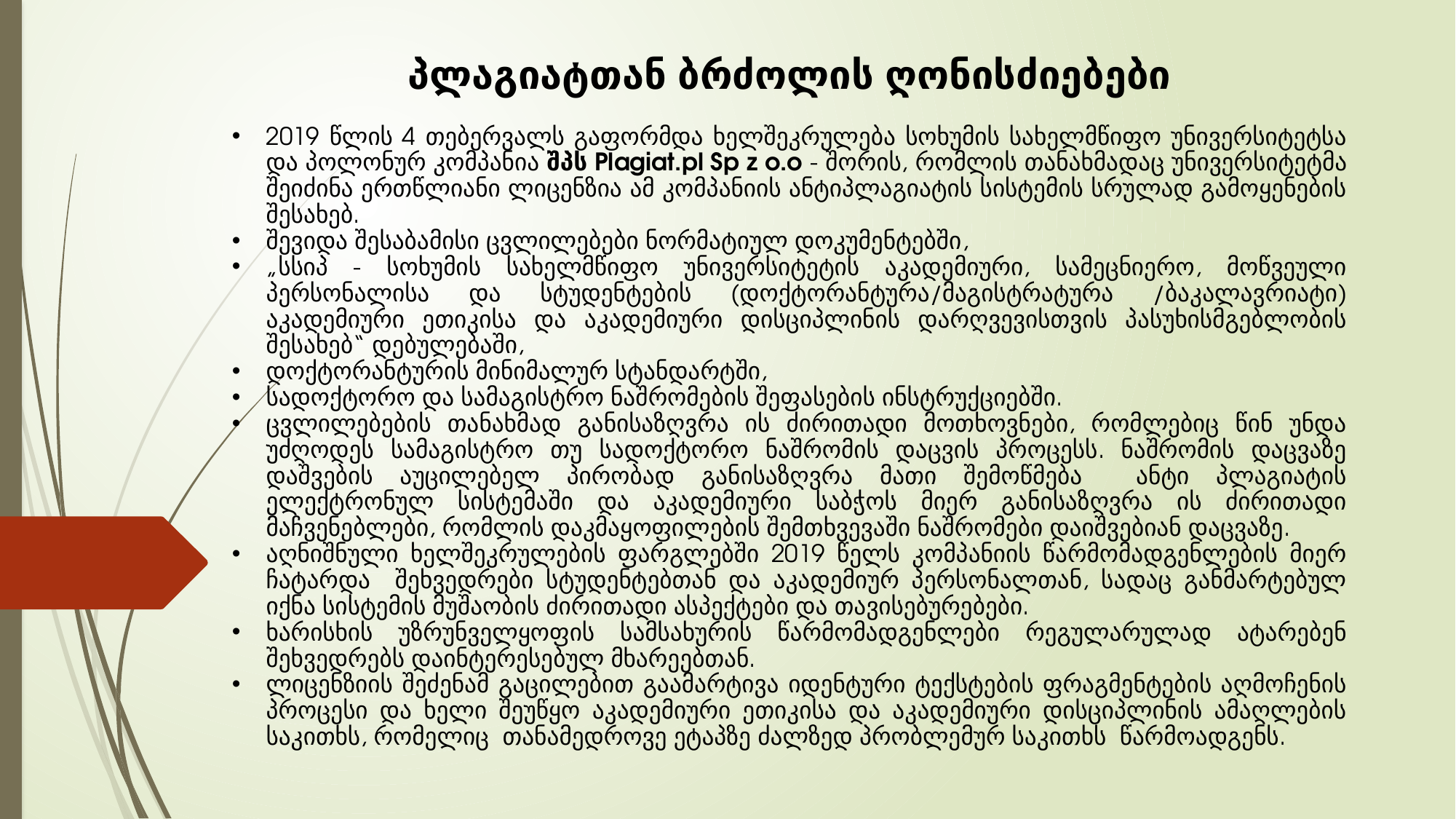

პლაგიატთან ბრძოლის ღონისძიებები

2019 წლის 4 თებერვალს გაფორმდა ხელშეკრულება სოხუმის სახელმწიფო უნივერსიტეტსა და პოლონურ კომპანია შპს Plagiat.pl Sp z o.o - შორის, რომლის თანახმადაც უნივერსიტეტმა შეიძინა ერთწლიანი ლიცენზია ამ კომპანიის ანტიპლაგიატის სისტემის სრულად გამოყენების შესახებ.
შევიდა შესაბამისი ცვლილებები ნორმატიულ დოკუმენტებში,
„სსიპ - სოხუმის სახელმწიფო უნივერსიტეტის აკადემიური, სამეცნიერო, მოწვეული პერსონალისა და სტუდენტების (დოქტორანტურა/მაგისტრატურა /ბაკალავრიატი) აკადემიური ეთიკისა და აკადემიური დისციპლინის დარღვევისთვის პასუხისმგებლობის შესახებ“ დებულებაში,
დოქტორანტურის მინიმალურ სტანდარტში,
სადოქტორო და სამაგისტრო ნაშრომების შეფასების ინსტრუქციებში.
ცვლილებების თანახმად განისაზღვრა ის ძირითადი მოთხოვნები, რომლებიც წინ უნდა უძღოდეს სამაგისტრო თუ სადოქტორო ნაშრომის დაცვის პროცესს. ნაშრომის დაცვაზე დაშვების აუცილებელ პირობად განისაზღვრა მათი შემოწმება  ანტი პლაგიატის ელექტრონულ სისტემაში და აკადემიური საბჭოს მიერ განისაზღვრა ის ძირითადი მაჩვენებლები, რომლის დაკმაყოფილების შემთხვევაში ნაშრომები დაიშვებიან დაცვაზე.
აღნიშნული ხელშეკრულების ფარგლებში 2019 წელს კომპანიის წარმომადგენლების მიერ ჩატარდა  შეხვედრები სტუდენტებთან და აკადემიურ პერსონალთან, სადაც განმარტებულ იქნა სისტემის მუშაობის ძირითადი ასპექტები და თავისებურებები.
ხარისხის უზრუნველყოფის სამსახურის წარმომადგენლები რეგულარულად ატარებენ შეხვედრებს დაინტერესებულ მხარეებთან.
ლიცენზიის შეძენამ გაცილებით გაამარტივა იდენტური ტექსტების ფრაგმენტების აღმოჩენის პროცესი და ხელი შეუწყო აკადემიური ეთიკისა და აკადემიური დისციპლინის ამაღლების საკითხს, რომელიც  თანამედროვე ეტაპზე ძალზედ პრობლემურ საკითხს  წარმოადგენს.